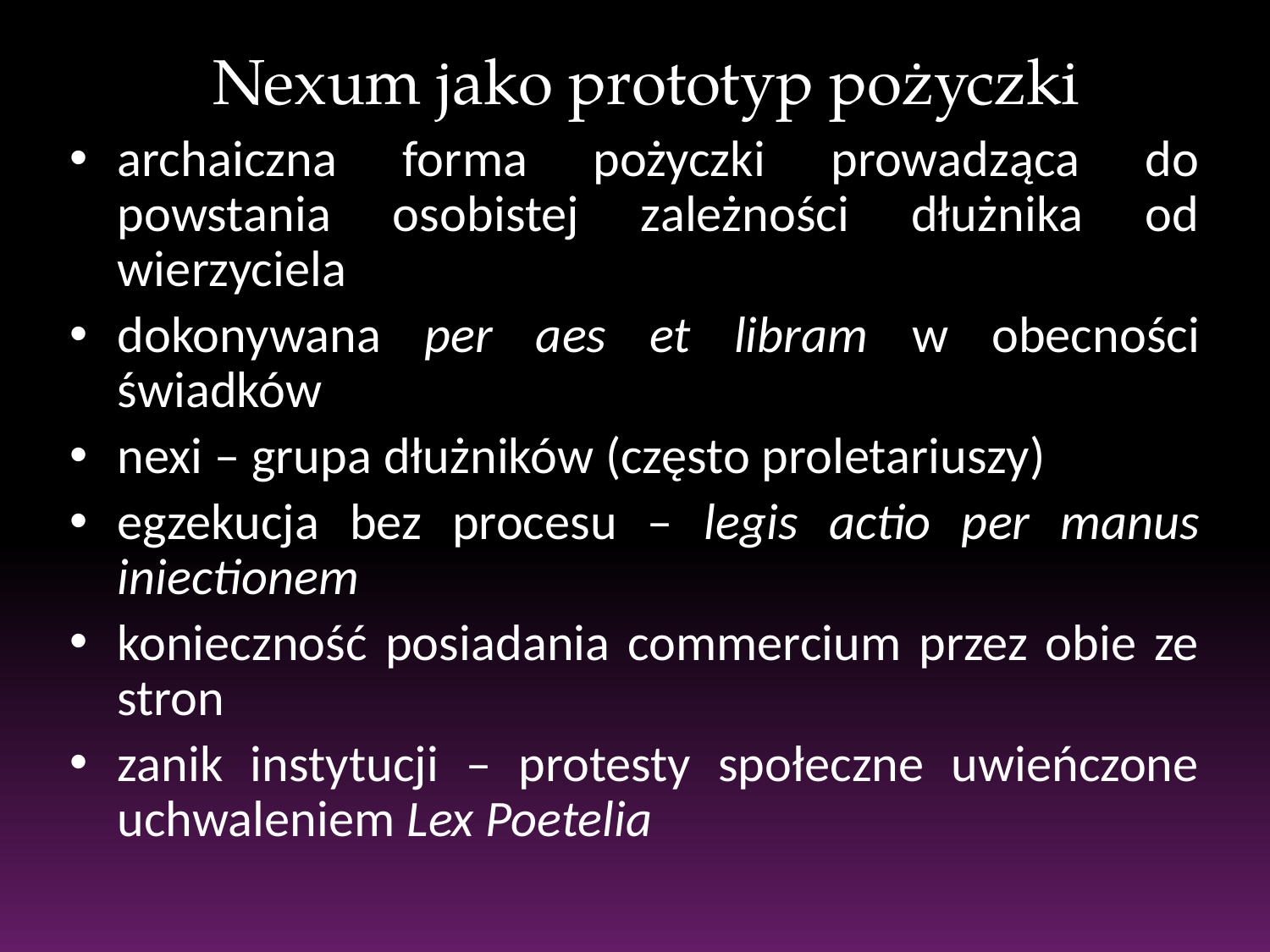

# Nexum jako prototyp pożyczki
archaiczna forma pożyczki prowadząca do powstania osobistej zależności dłużnika od wierzyciela
dokonywana per aes et libram w obecności świadków
nexi – grupa dłużników (często proletariuszy)
egzekucja bez procesu – legis actio per manus iniectionem
konieczność posiadania commercium przez obie ze stron
zanik instytucji – protesty społeczne uwieńczone uchwaleniem Lex Poetelia